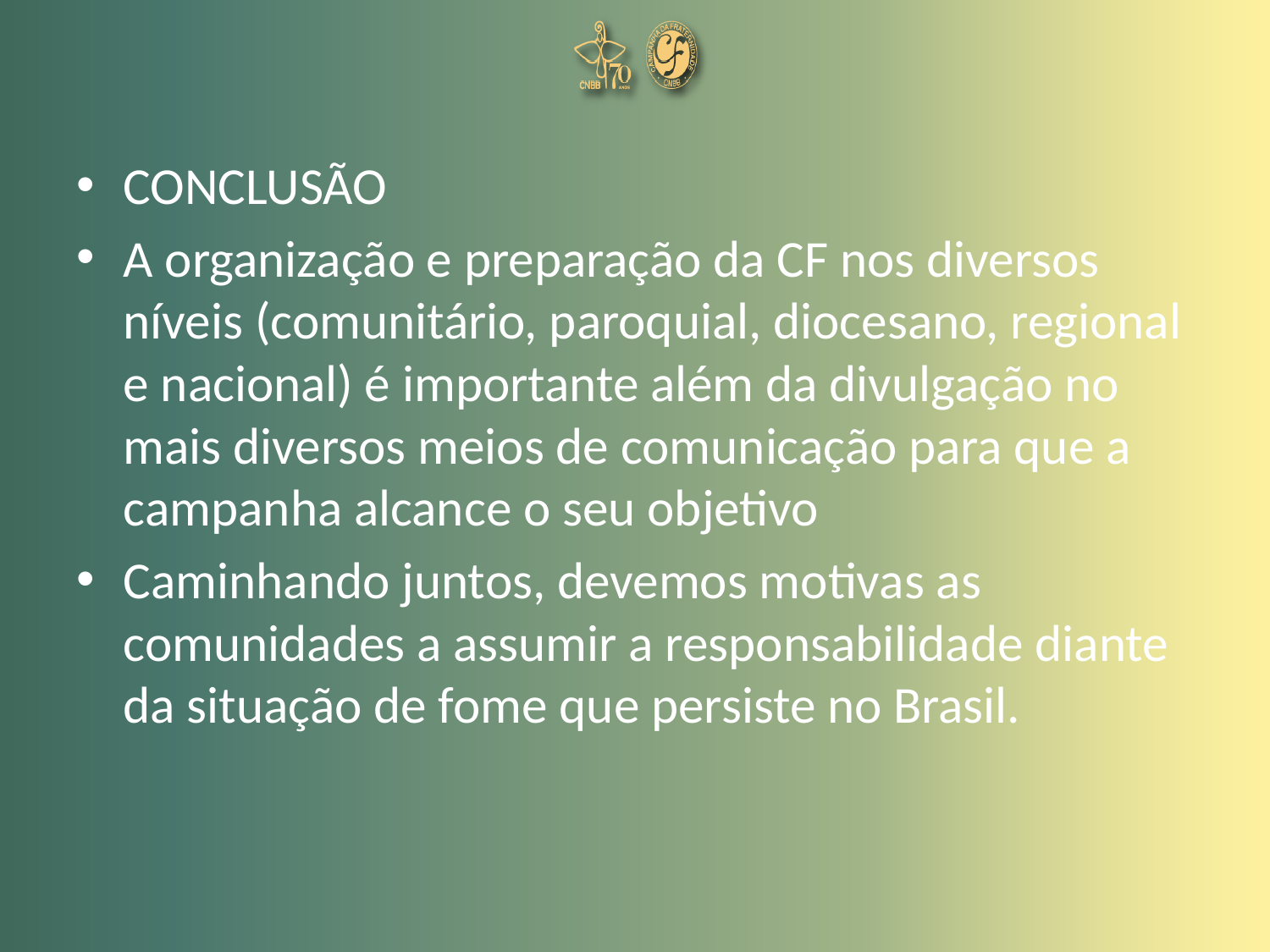

CONCLUSÃO
A organização e preparação da CF nos diversos níveis (comunitário, paroquial, diocesano, regional e nacional) é importante além da divulgação no mais diversos meios de comunicação para que a campanha alcance o seu objetivo
Caminhando juntos, devemos motivas as comunidades a assumir a responsabilidade diante da situação de fome que persiste no Brasil.